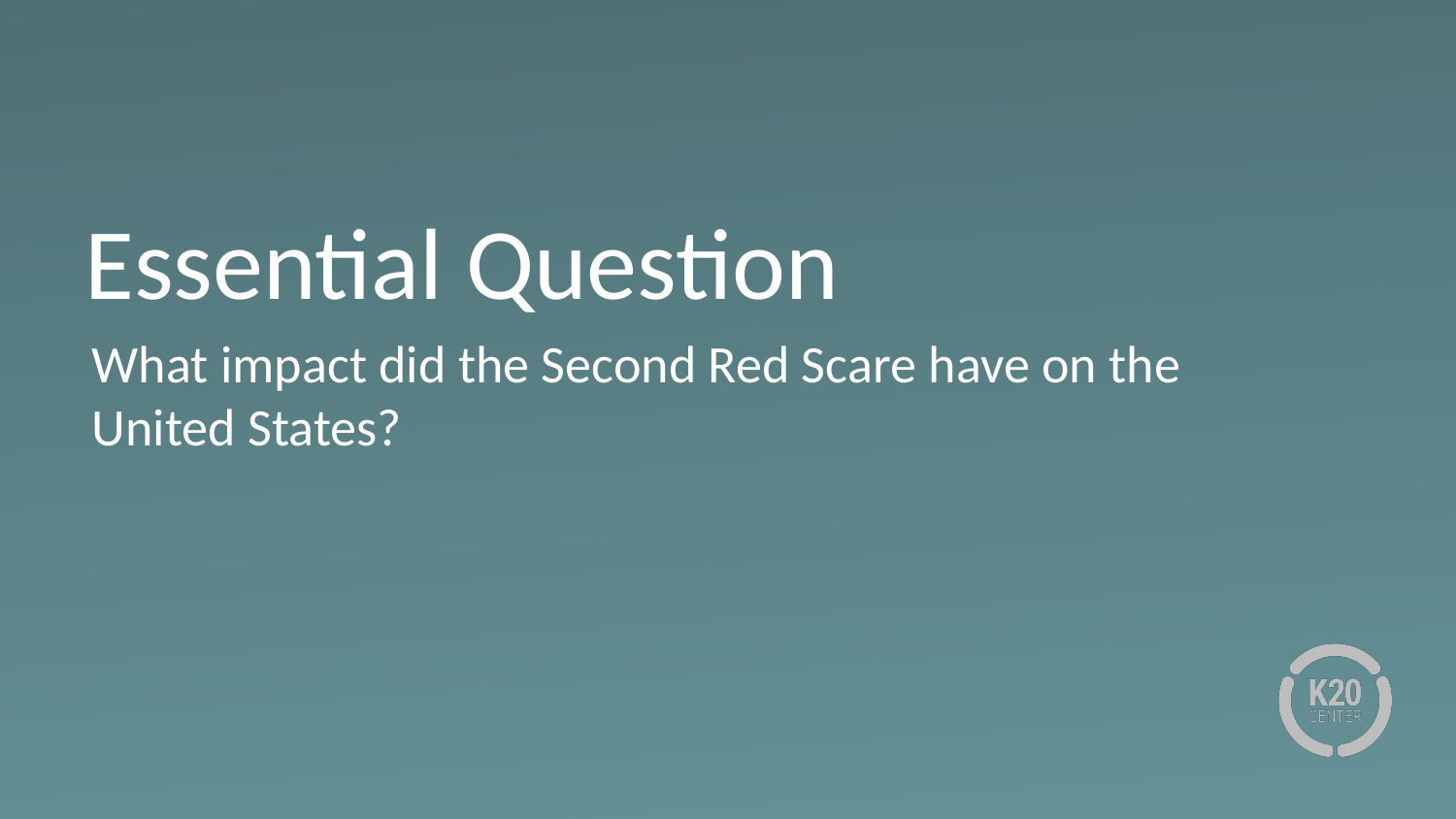

# Essential Question
What impact did the Second Red Scare have on the United States?